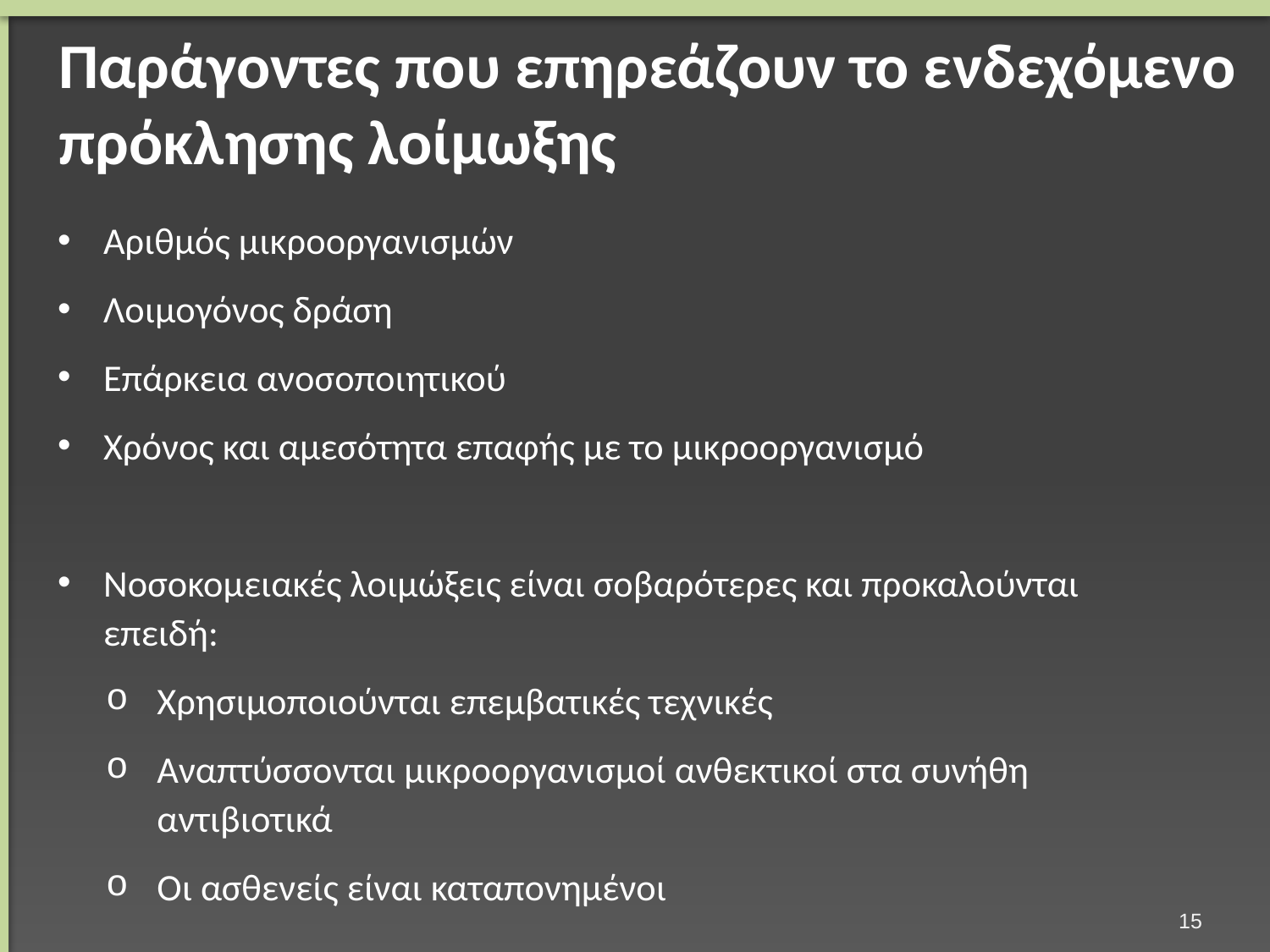

# Παράγοντες που επηρεάζουν το ενδεχόμενο πρόκλησης λοίμωξης
Αριθμός μικροοργανισμών
Λοιμογόνος δράση
Επάρκεια ανοσοποιητικού
Χρόνος και αμεσότητα επαφής με το μικροοργανισμό

Νοσοκομειακές λοιμώξεις είναι σοβαρότερες και προκαλούνται επειδή:
Χρησιμοποιούνται επεμβατικές τεχνικές
Αναπτύσσονται μικροοργανισμοί ανθεκτικοί στα συνήθη αντιβιοτικά
Οι ασθενείς είναι καταπονημένοι
15